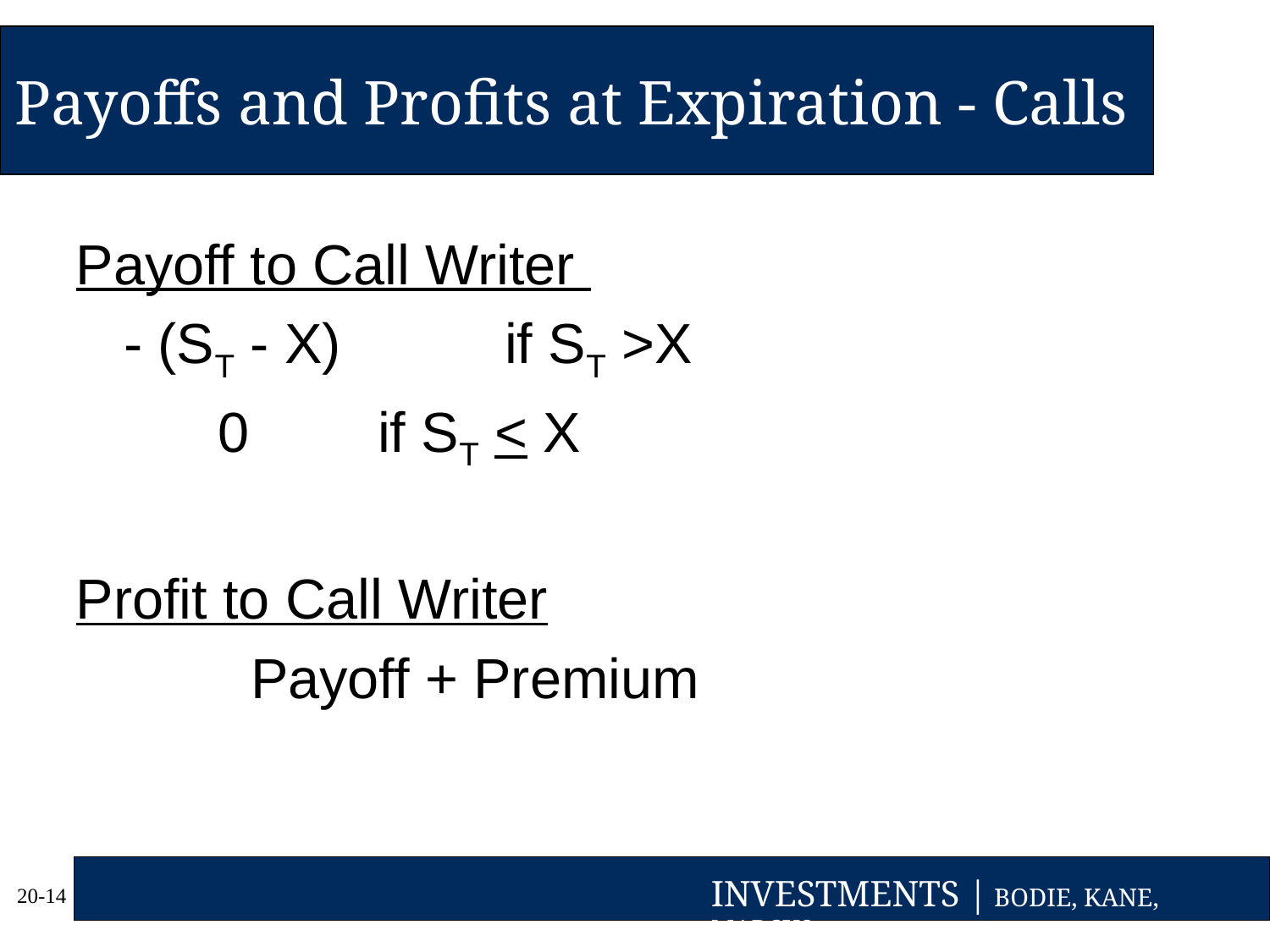

# Payoffs and Profits at Expiration - Calls
Payoff to Call Writer
	- (ST - X)		if ST >X
	      0		if ST < X

Profit to Call Writer
		Payoff + Premium